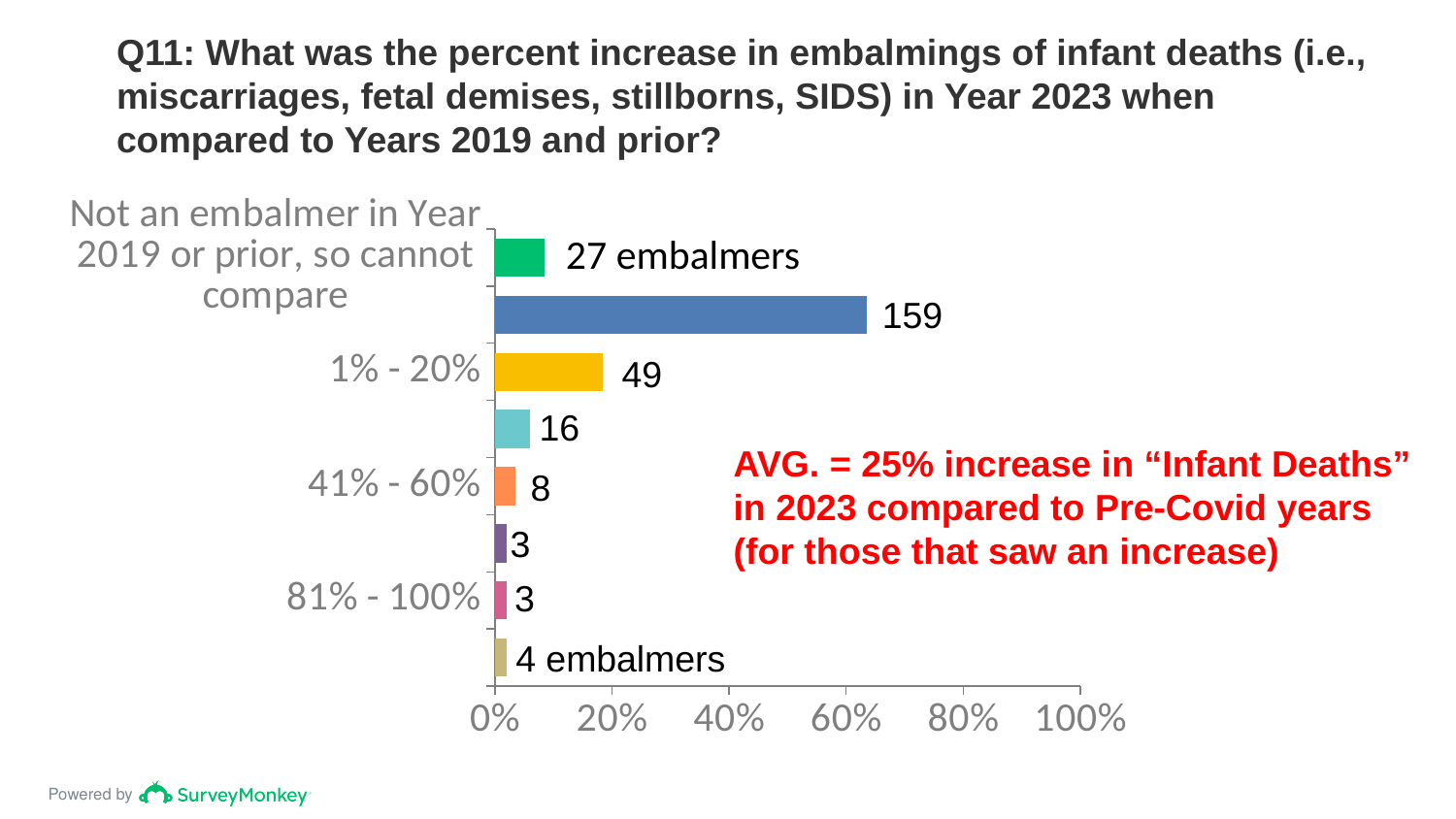

# Q11: What was the percent increase in embalmings of infant deaths (i.e., miscarriages, fetal demises, stillborns, SIDS) in Year 2023 when compared to Years 2019 and prior?

### Chart

| Category |  |
|---|---|
| Not an embalmer in Year 2019 or prior, so cannot compare | 0.085 |
| 0% (i.e., None) | 0.635 |
| 1% - 20% | 0.185 |
| 21% - 40% | 0.06 |
| 41% - 60% | 0.035 |
| 61% - 80% | 0.02 |
| 81% - 100% | 0.02 |
| Over 100% | 0.02 |
27 embalmers
159
49
16
AVG. = 25% increase in “Infant Deaths”
in 2023 compared to Pre-Covid years
(for those that saw an increase)
8
3
3
4 embalmers